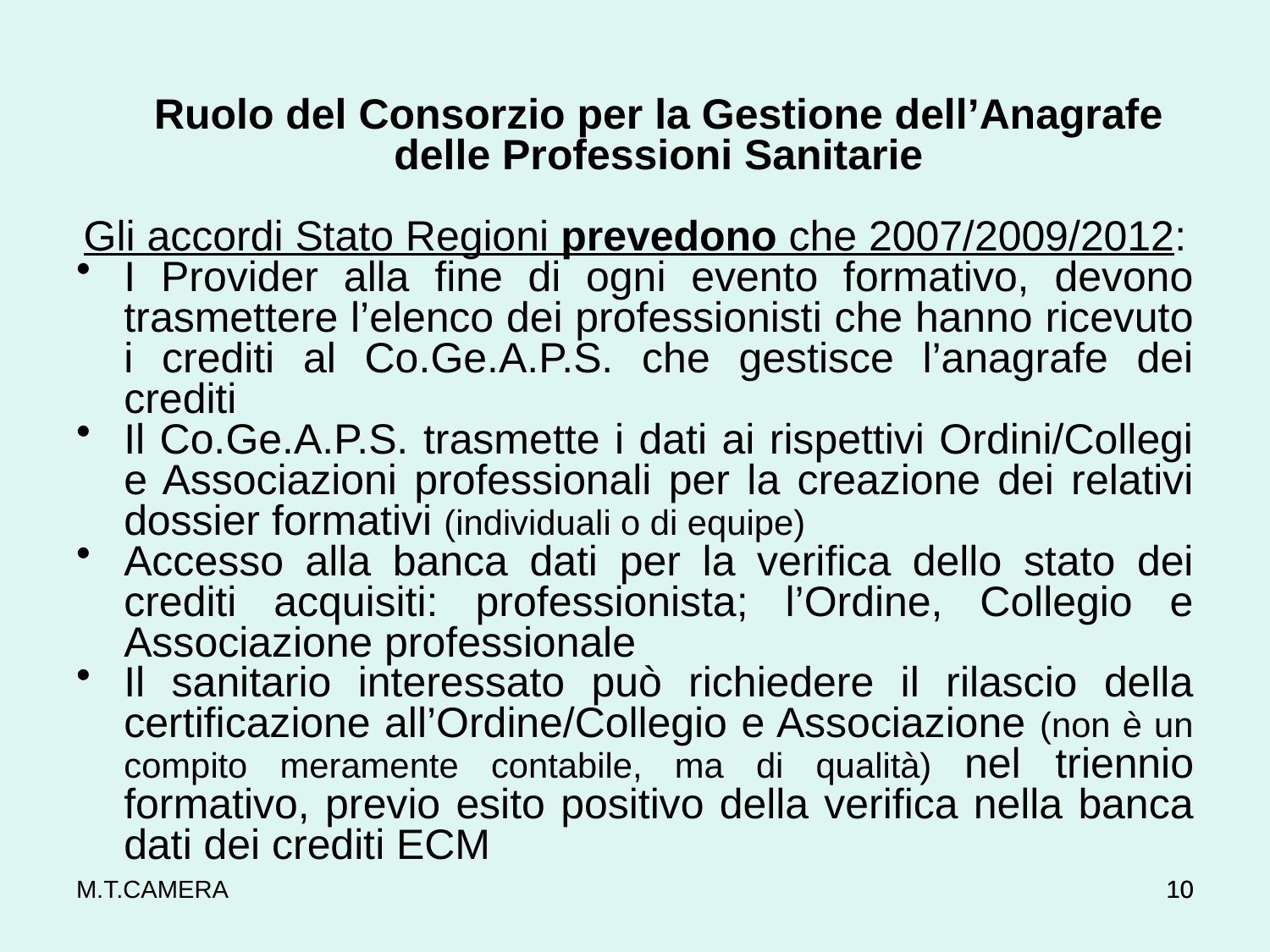

Ruolo del Consorzio per la Gestione dell’Anagrafe delle Professioni Sanitarie

Gli accordi Stato Regioni prevedono che 2007/2009/2012:
I Provider alla fine di ogni evento formativo, devono trasmettere l’elenco dei professionisti che hanno ricevuto i crediti al Co.Ge.A.P.S. che gestisce l’anagrafe dei crediti
Il Co.Ge.A.P.S. trasmette i dati ai rispettivi Ordini/Collegi e Associazioni professionali per la creazione dei relativi dossier formativi (individuali o di equipe)
Accesso alla banca dati per la verifica dello stato dei crediti acquisiti: professionista; l’Ordine, Collegio e Associazione professionale
Il sanitario interessato può richiedere il rilascio della certificazione all’Ordine/Collegio e Associazione (non è un compito meramente contabile, ma di qualità) nel triennio formativo, previo esito positivo della verifica nella banca dati dei crediti ECM
M.T.CAMERA
10
10